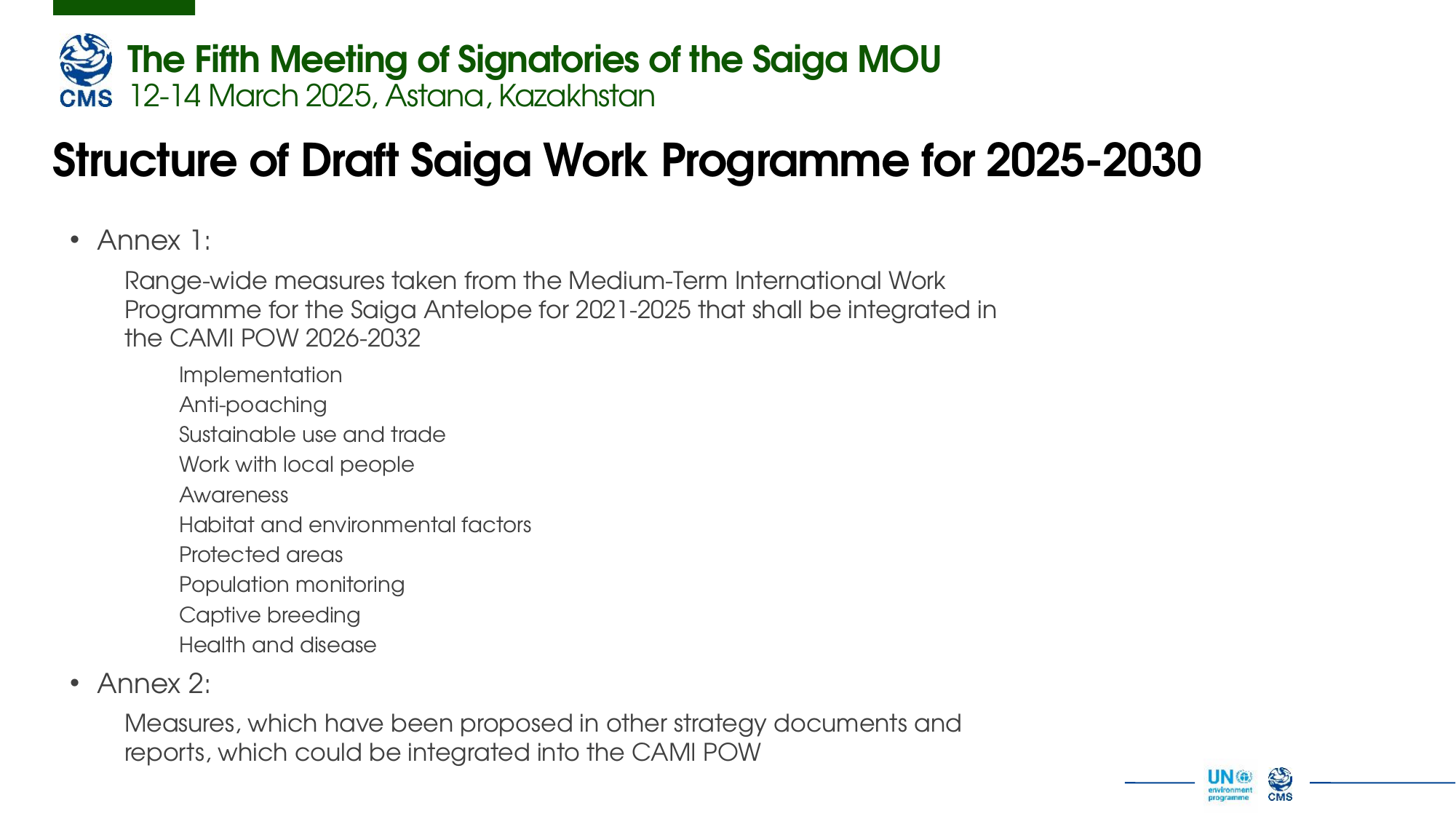

Structure of Draft Saiga Work Programme for 2025-2030
Annex 1:
Range-wide measures taken from the Medium-Term International Work Programme for the Saiga Antelope for 2021-2025 that shall be integrated in the CAMI POW 2026-2032
Implementation
Anti-poaching
Sustainable use and trade
Work with local people
Awareness
Habitat and environmental factors
Protected areas
Population monitoring
Captive breeding
Health and disease
Annex 2:
Measures, which have been proposed in other strategy documents and reports, which could be integrated into the CAMI POW